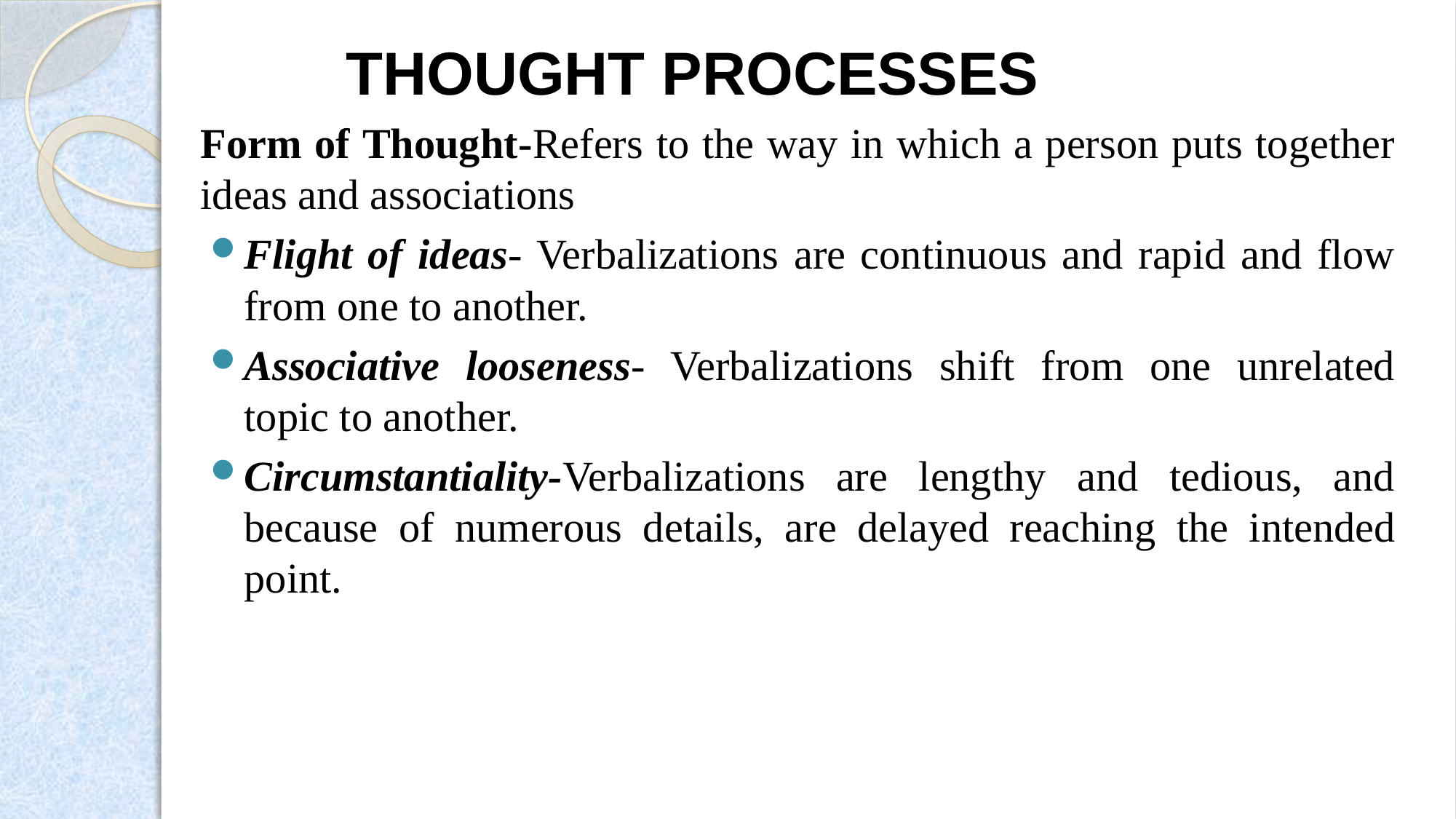

# THOUGHT PROCESSES
Form of Thought-Refers to the way in which a person puts together ideas and associations
Flight of ideas- Verbalizations are continuous and rapid and flow from one to another.
Associative looseness- Verbalizations shift from one unrelated topic to another.
Circumstantiality-Verbalizations are lengthy and tedious, and because of numerous details, are delayed reaching the intended point.